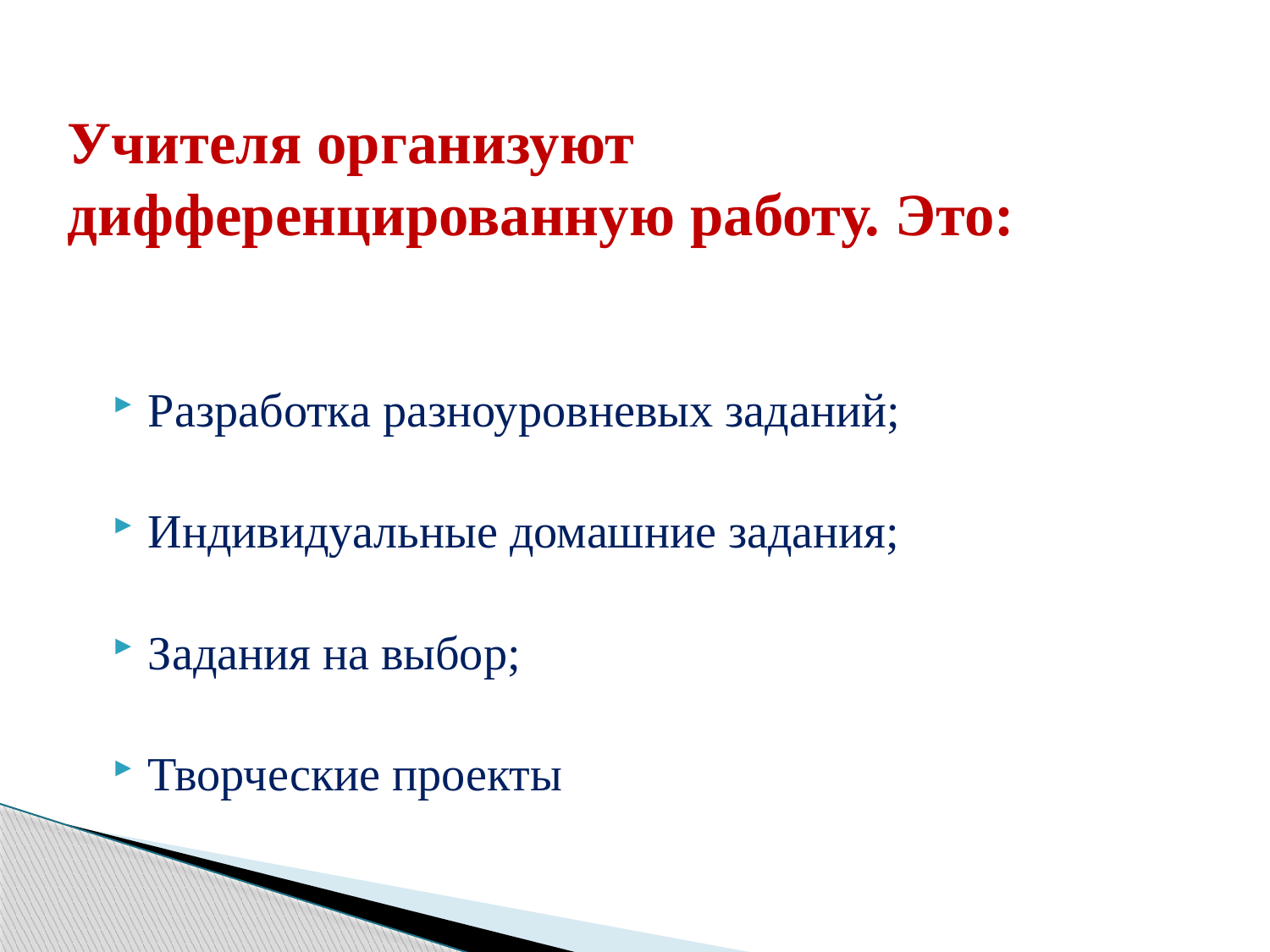

# Учителя организуют дифференцированную работу. Это:
Разработка разноуровневых заданий;
Индивидуальные домашние задания;
Задания на выбор;
Творческие проекты